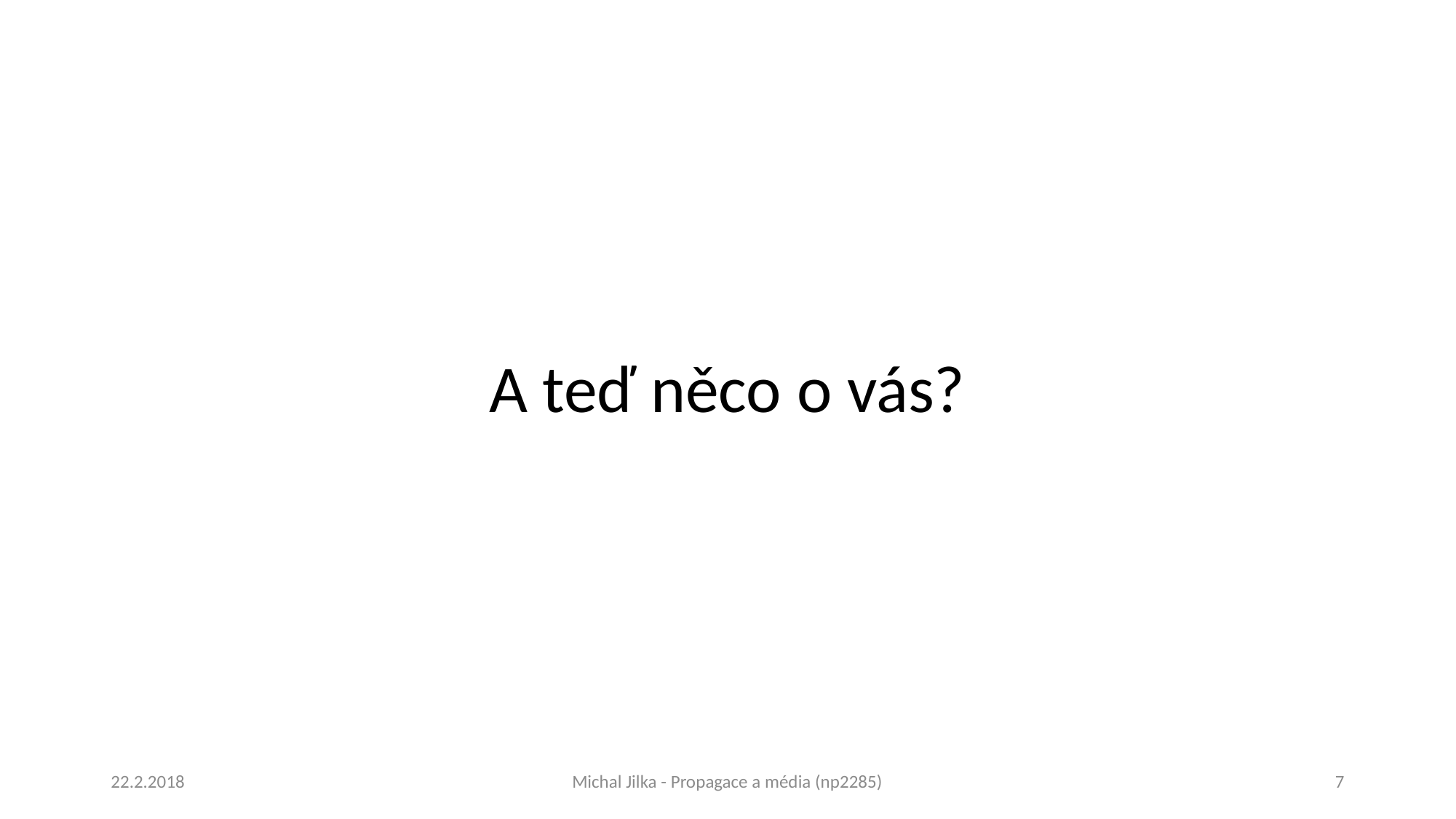

# A teď něco o vás?
22.2.2018
Michal Jilka - Propagace a média (np2285)
7